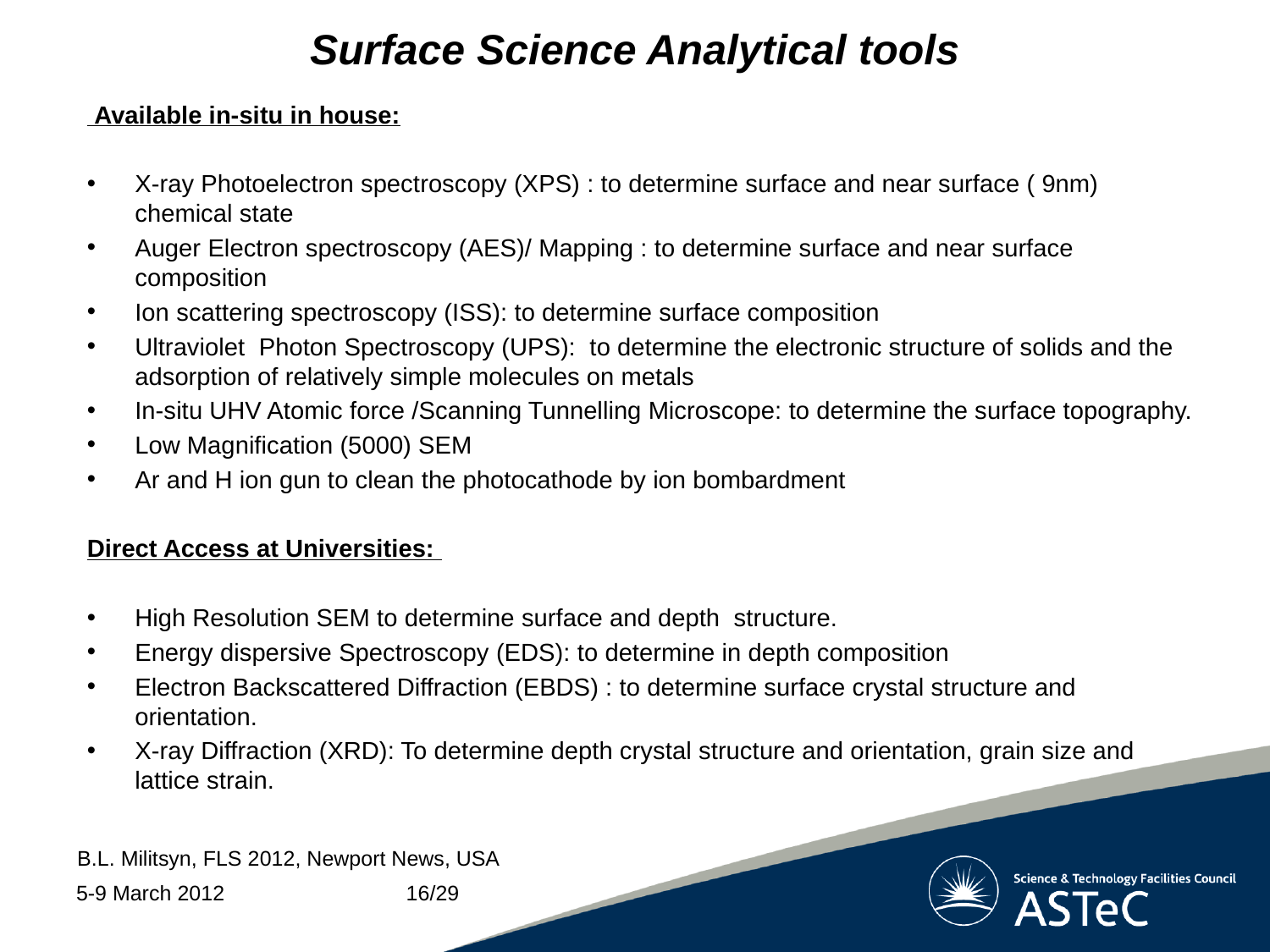

# Surface Science Analytical tools
 Available in-situ in house:

X-ray Photoelectron spectroscopy (XPS) : to determine surface and near surface ( 9nm)  chemical state
Auger Electron spectroscopy (AES)/ Mapping : to determine surface and near surface composition
Ion scattering spectroscopy (ISS): to determine surface composition
Ultraviolet  Photon Spectroscopy (UPS):  to determine the electronic structure of solids and the adsorption of relatively simple molecules on metals
In-situ UHV Atomic force /Scanning Tunnelling Microscope: to determine the surface topography.
Low Magnification (5000) SEM
Ar and H ion gun to clean the photocathode by ion bombardment

Direct Access at Universities:

High Resolution SEM to determine surface and depth  structure.
Energy dispersive Spectroscopy (EDS): to determine in depth composition
Electron Backscattered Diffraction (EBDS) : to determine surface crystal structure and orientation.
X-ray Diffraction (XRD): To determine depth crystal structure and orientation, grain size and lattice strain.

B.L. Militsyn, FLS 2012, Newport News, USA
16/29
5-9 March 2012